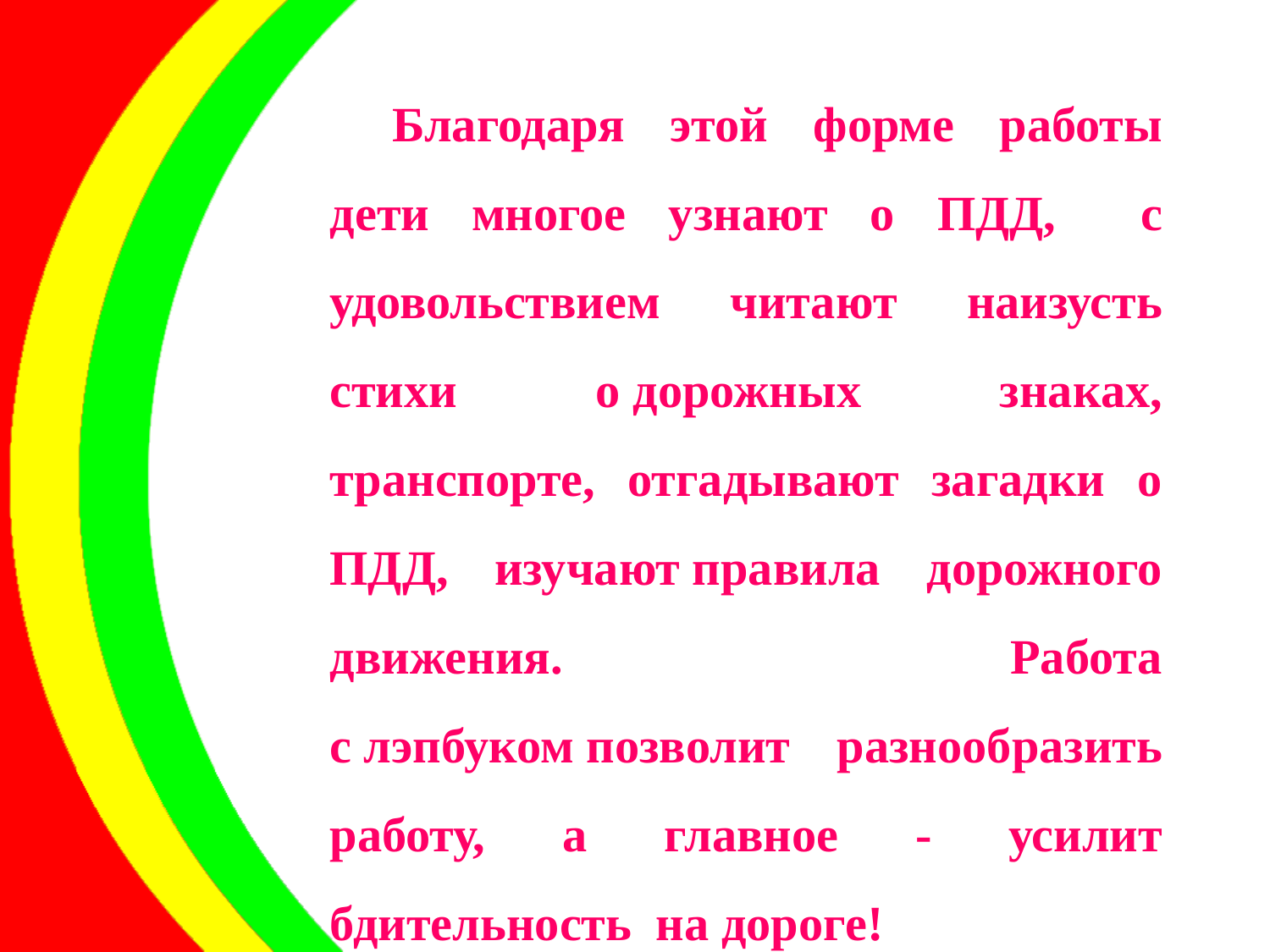

Благодаря этой форме работы дети многое узнают о ПДД,  с удовольствием читают наизусть стихи о дорожных знаках, транспорте, отгадывают загадки о ПДД, изучают правила дорожного движения. Работа с лэпбуком позволит разнообразить работу, а главное - усилит бдительность  на дороге!